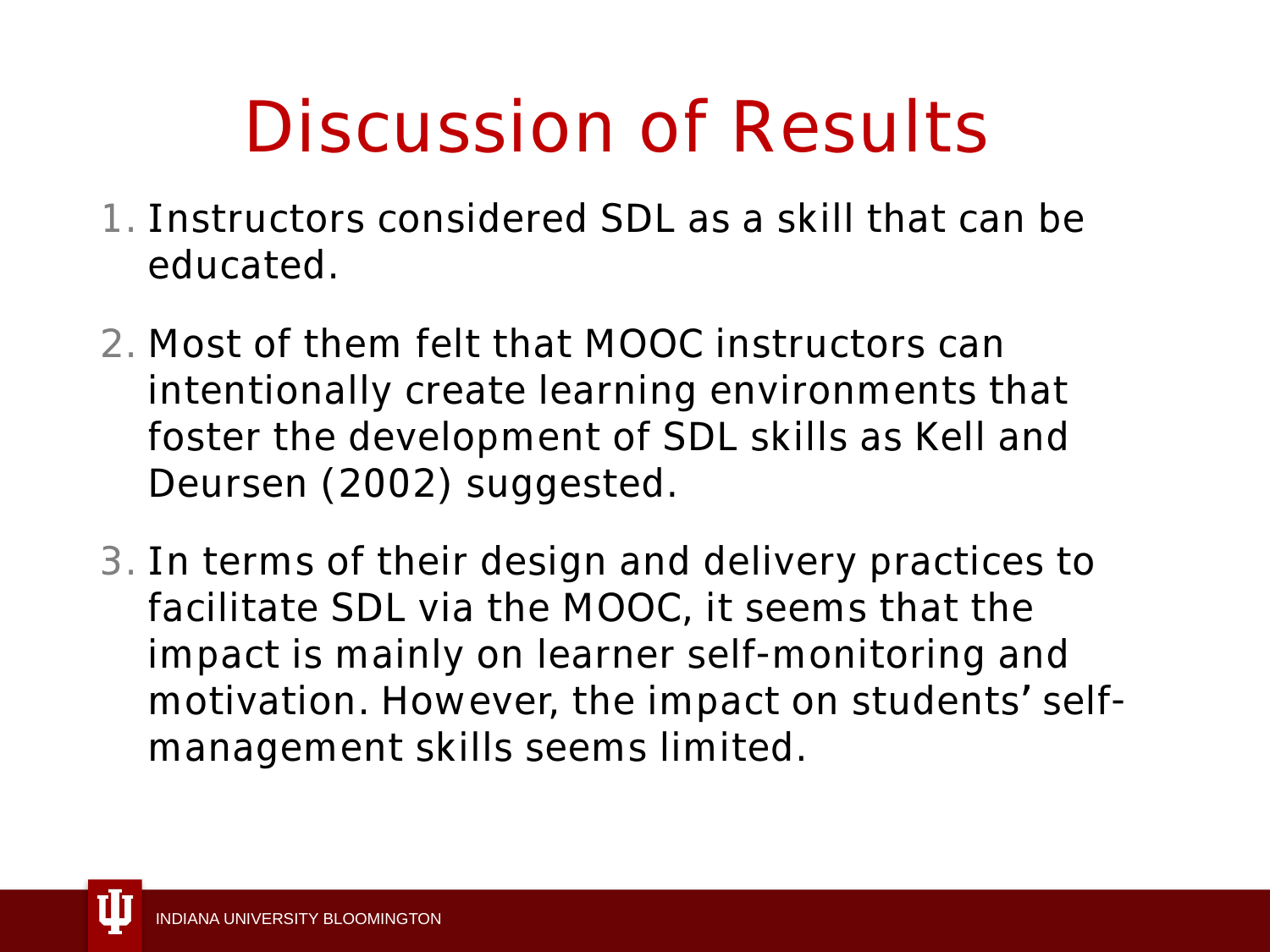

# Discussion of Results
Instructors considered SDL as a skill that can be educated.
Most of them felt that MOOC instructors can intentionally create learning environments that foster the development of SDL skills as Kell and Deursen (2002) suggested.
In terms of their design and delivery practices to facilitate SDL via the MOOC, it seems that the impact is mainly on learner self-monitoring and motivation. However, the impact on students’ self-management skills seems limited.